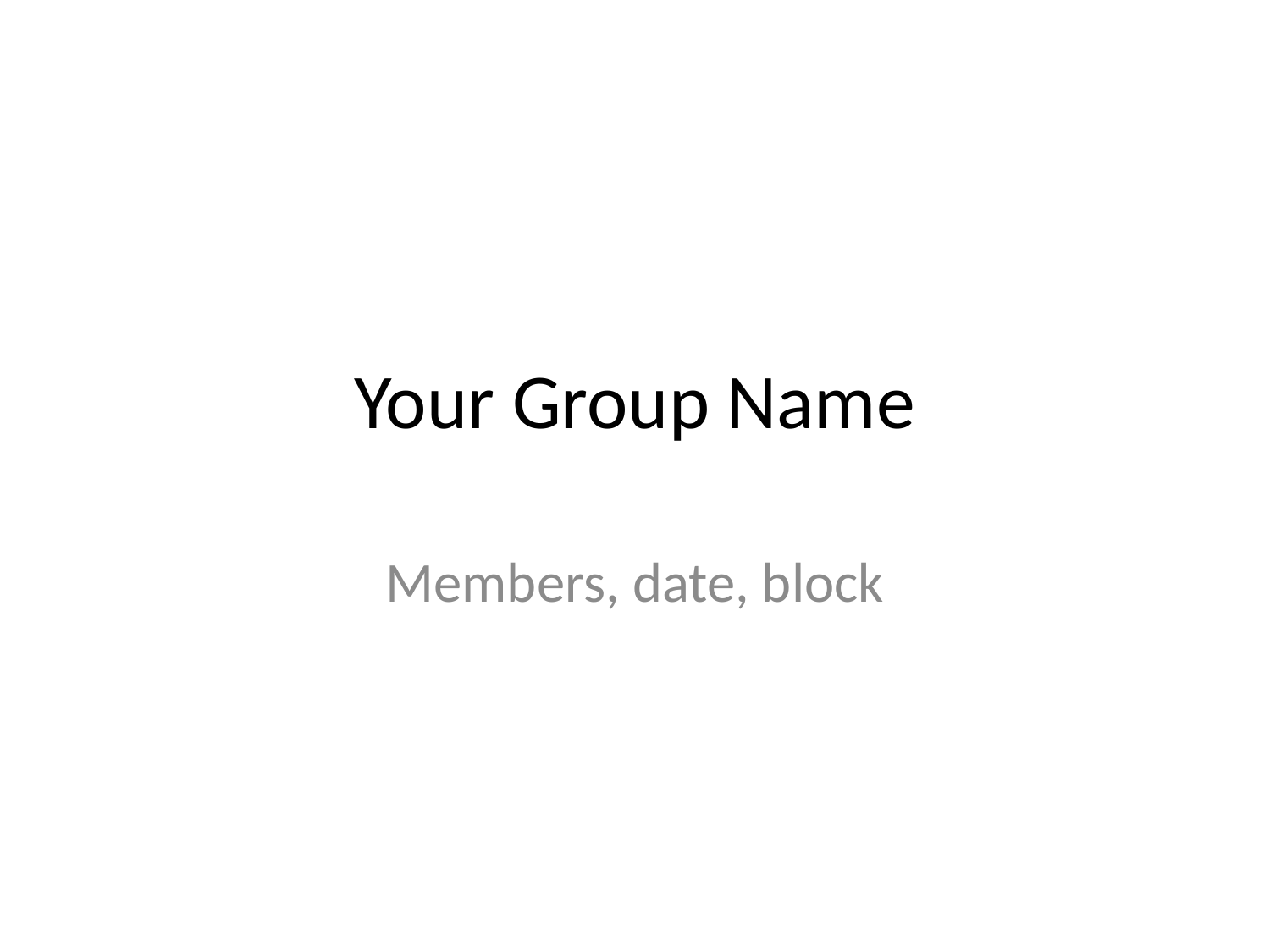

# Your Group Name
Members, date, block